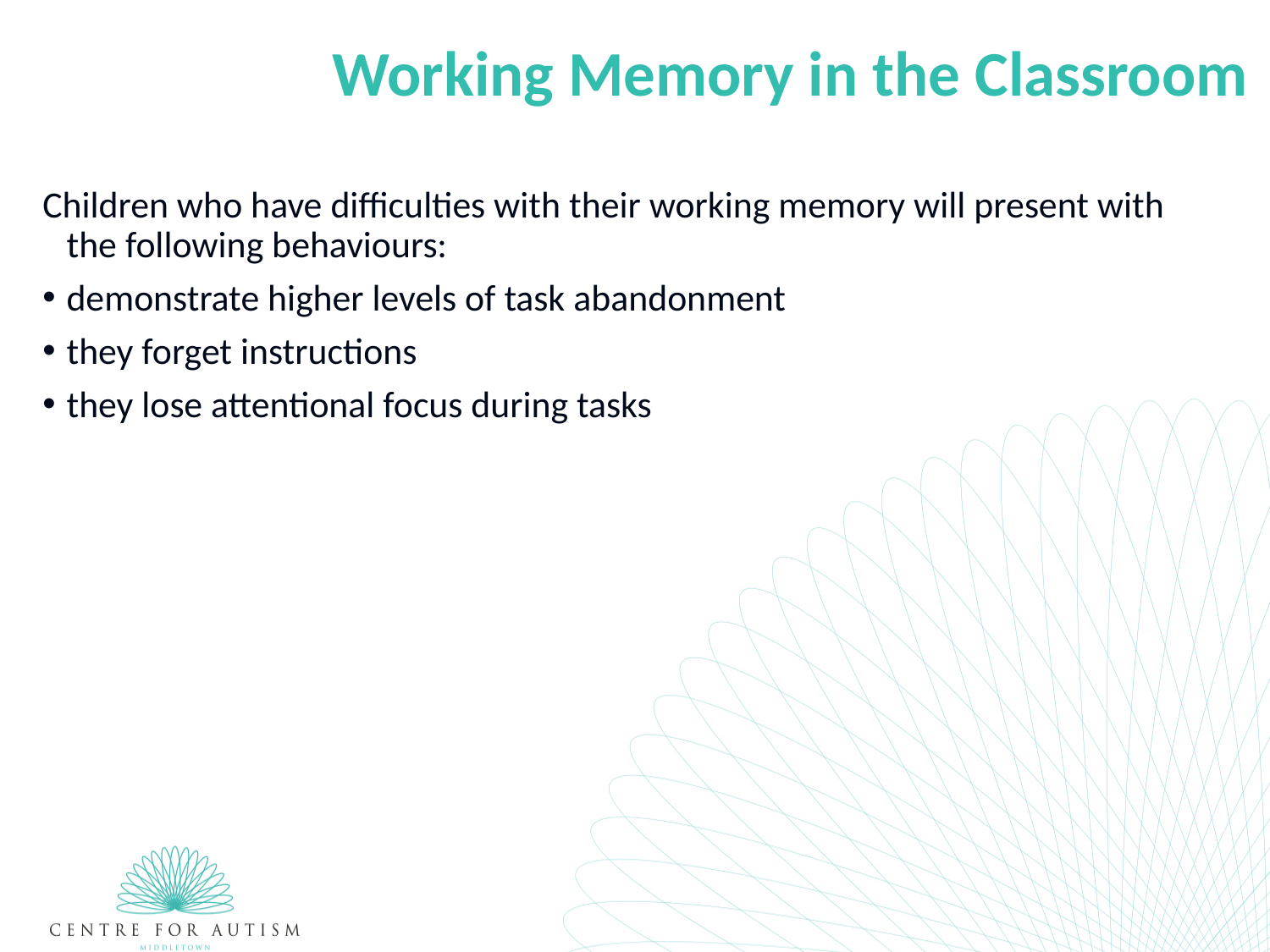

Working Memory in the Classroom
Children who have difficulties with their working memory will present with the following behaviours:
demonstrate higher levels of task abandonment
they forget instructions
they lose attentional focus during tasks